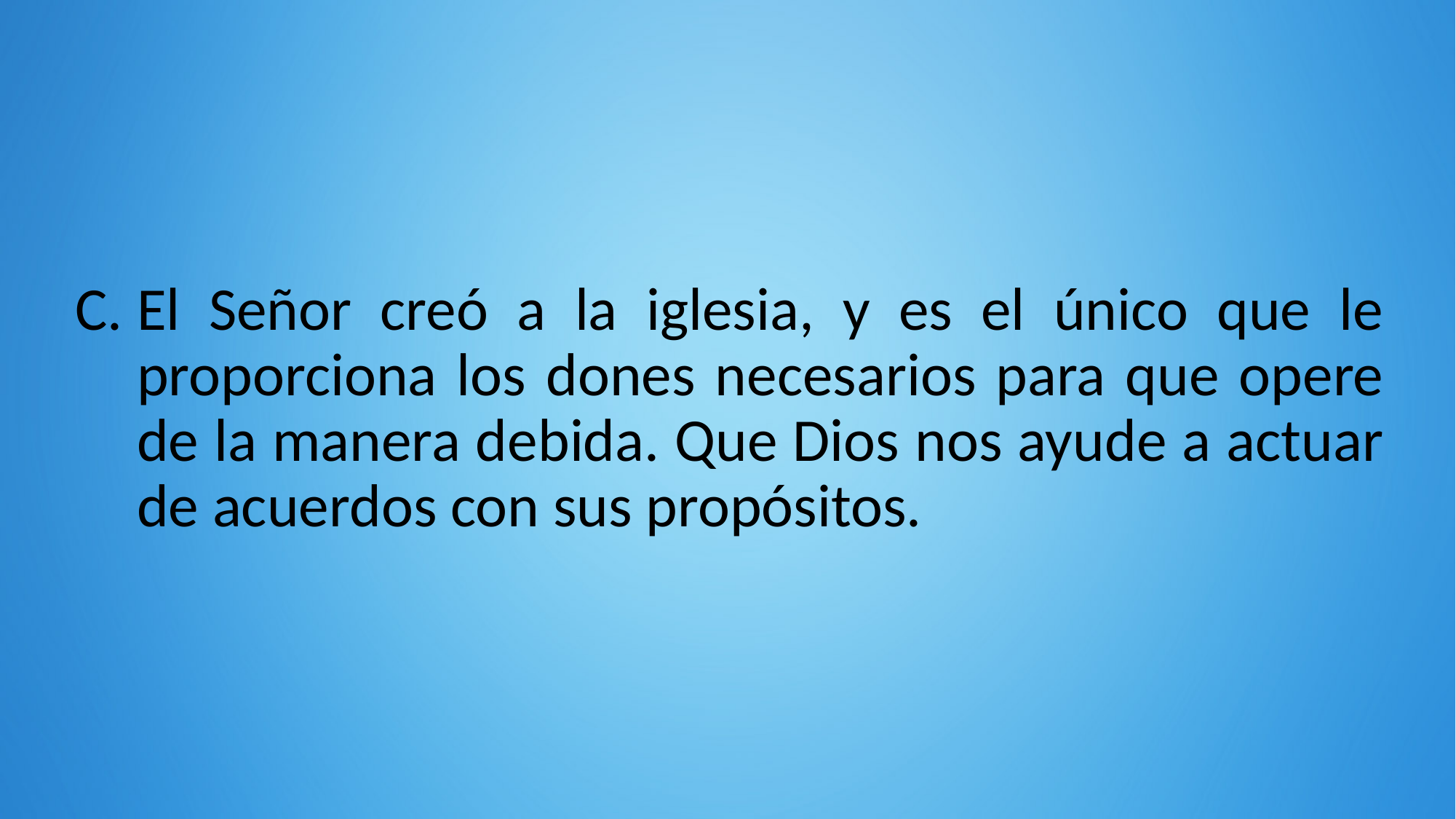

El Señor creó a la iglesia, y es el único que le proporciona los dones necesarios para que opere de la manera debida. Que Dios nos ayude a actuar de acuerdos con sus propósitos.